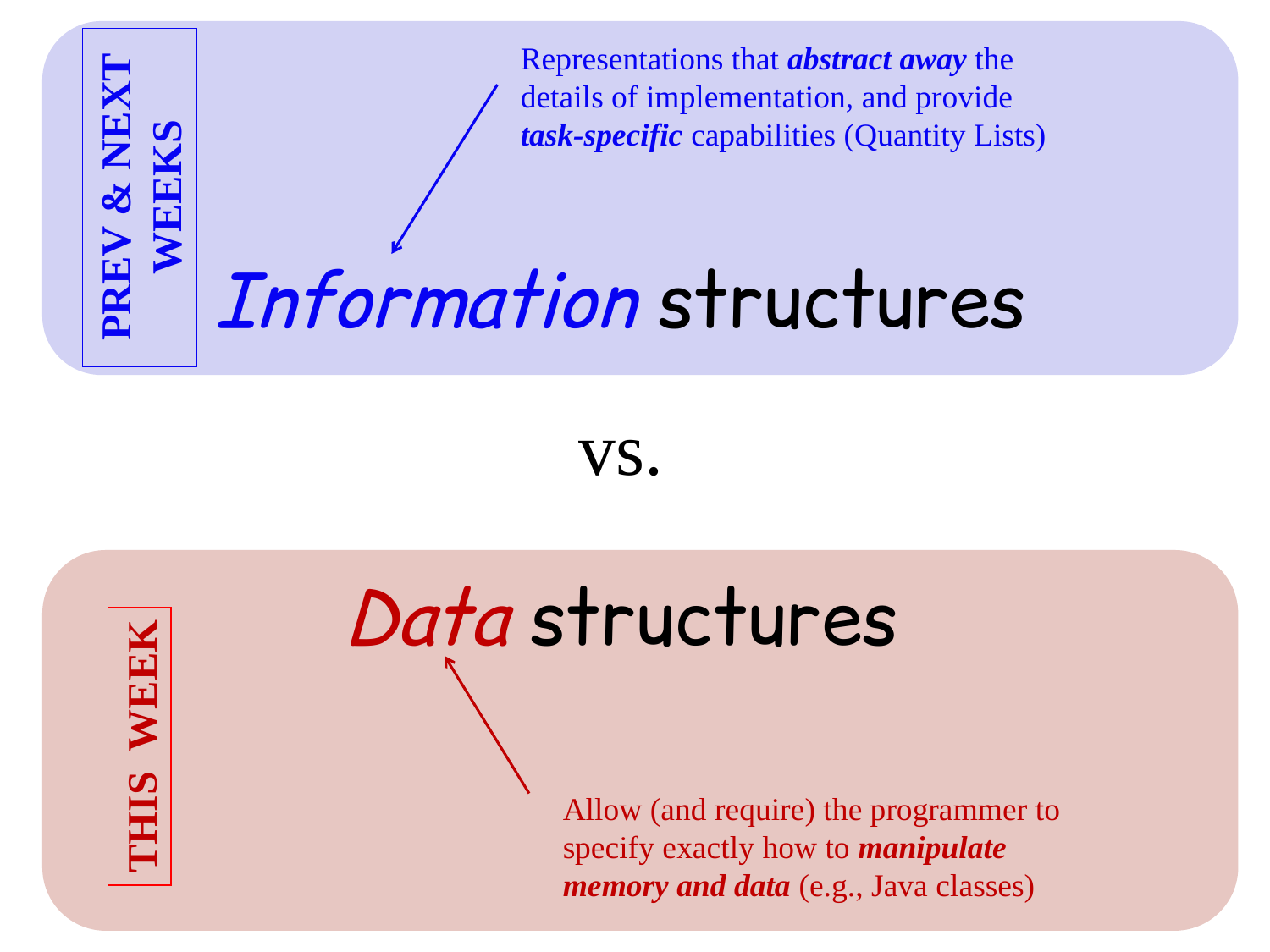

Representations that abstract away the details of implementation, and provide task-specific capabilities (Quantity Lists)
PREV & NEXT WEEKS
Information structures
vs.

Data structures
THIS  WEEK
Allow (and require) the programmer to specify exactly how to manipulate memory and data (e.g., Java classes)